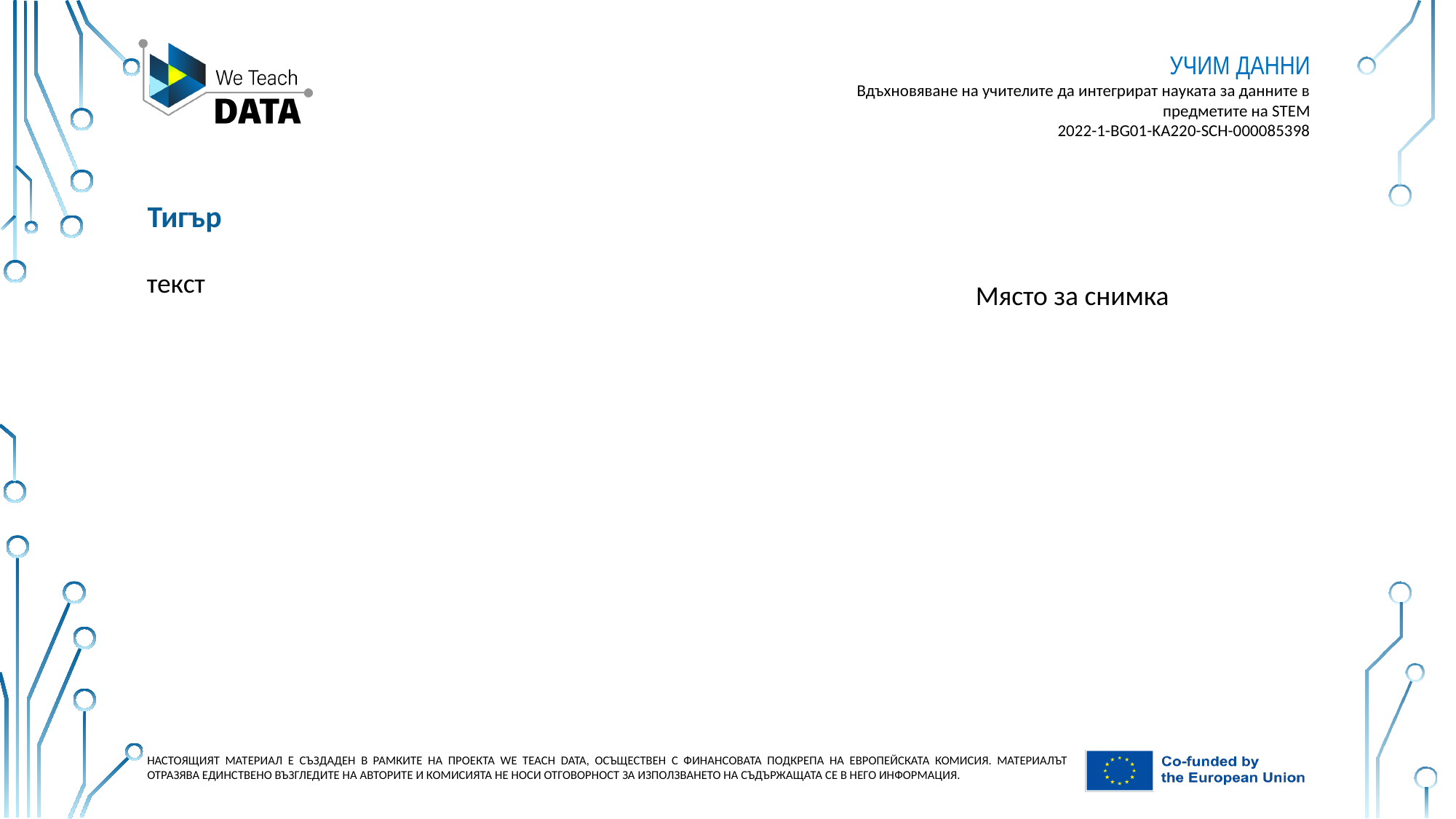

Тигър
текст
Място за снимка
Настоящият материал е създаден в рамките на проекта We Teach DATA, осъществен с финансовата подкрепа на Европейската комисия. Материалът отразява единствено възгледите на авторите и Комисията не носи отговорност за използването на съдържащата се в него информация.